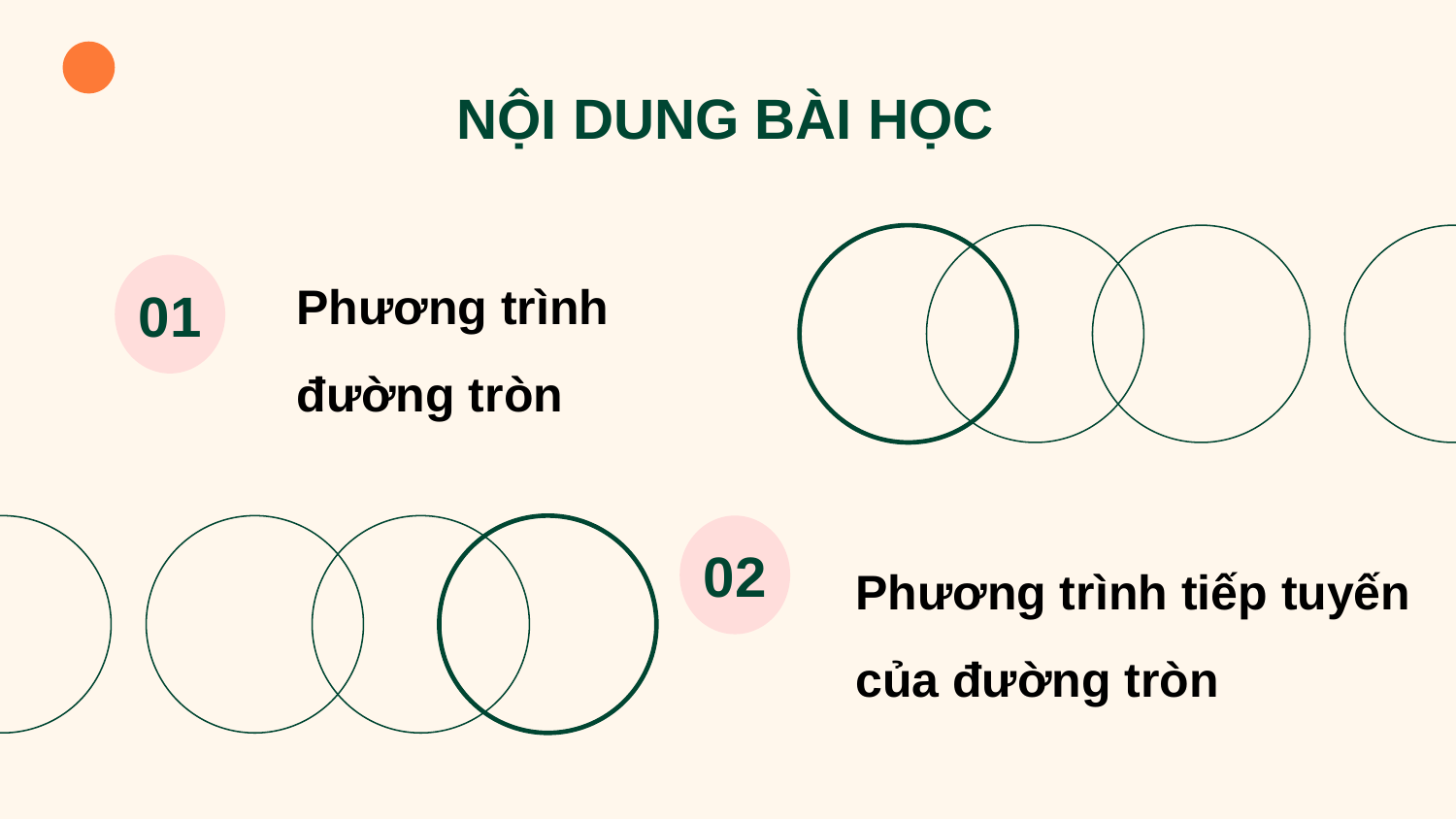

NỘI DUNG BÀI HỌC

Phương trình đường tròn

# 01

Phương trình tiếp tuyến của đường tròn
02